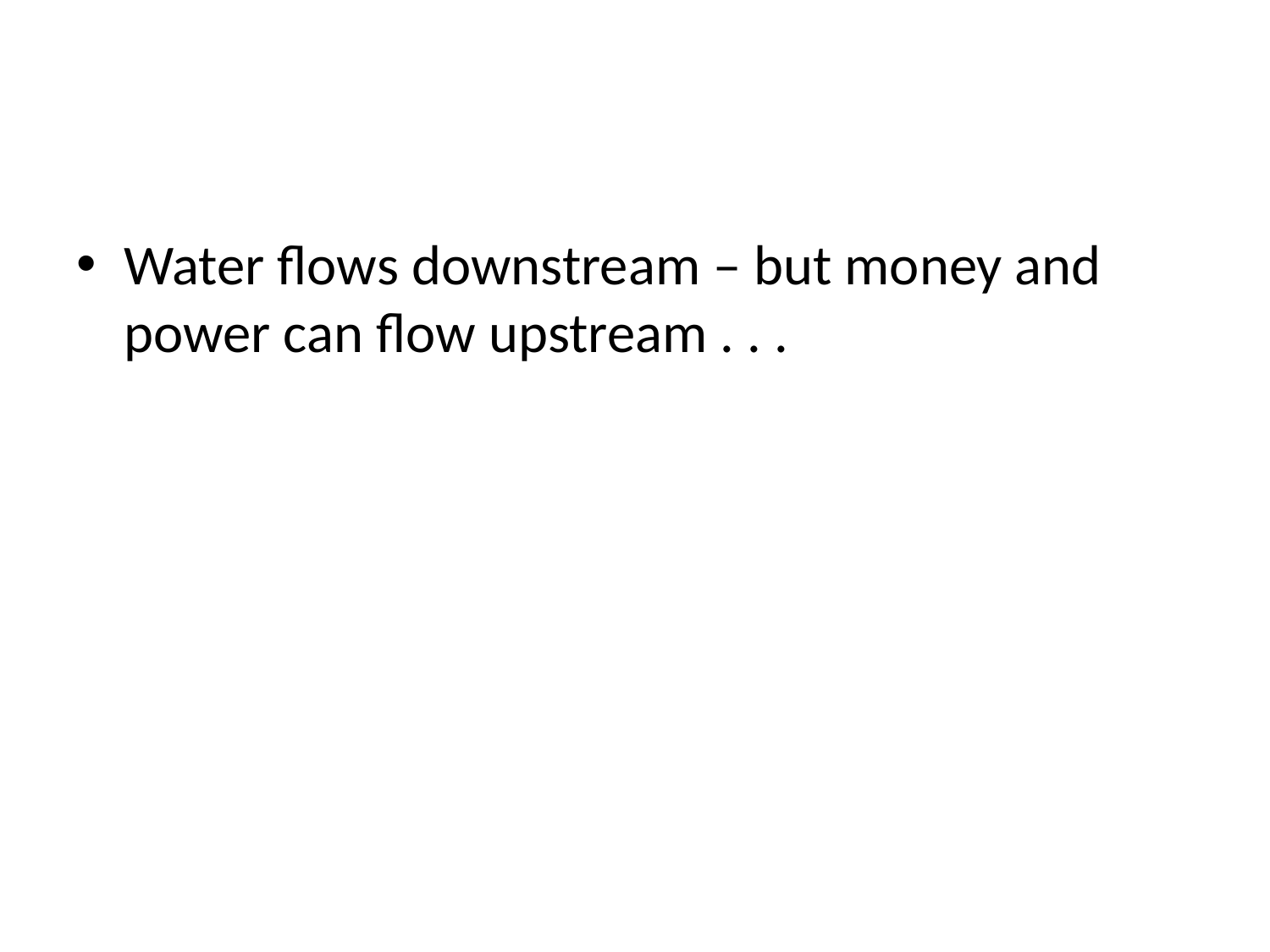

#
Water flows downstream – but money and power can flow upstream . . .